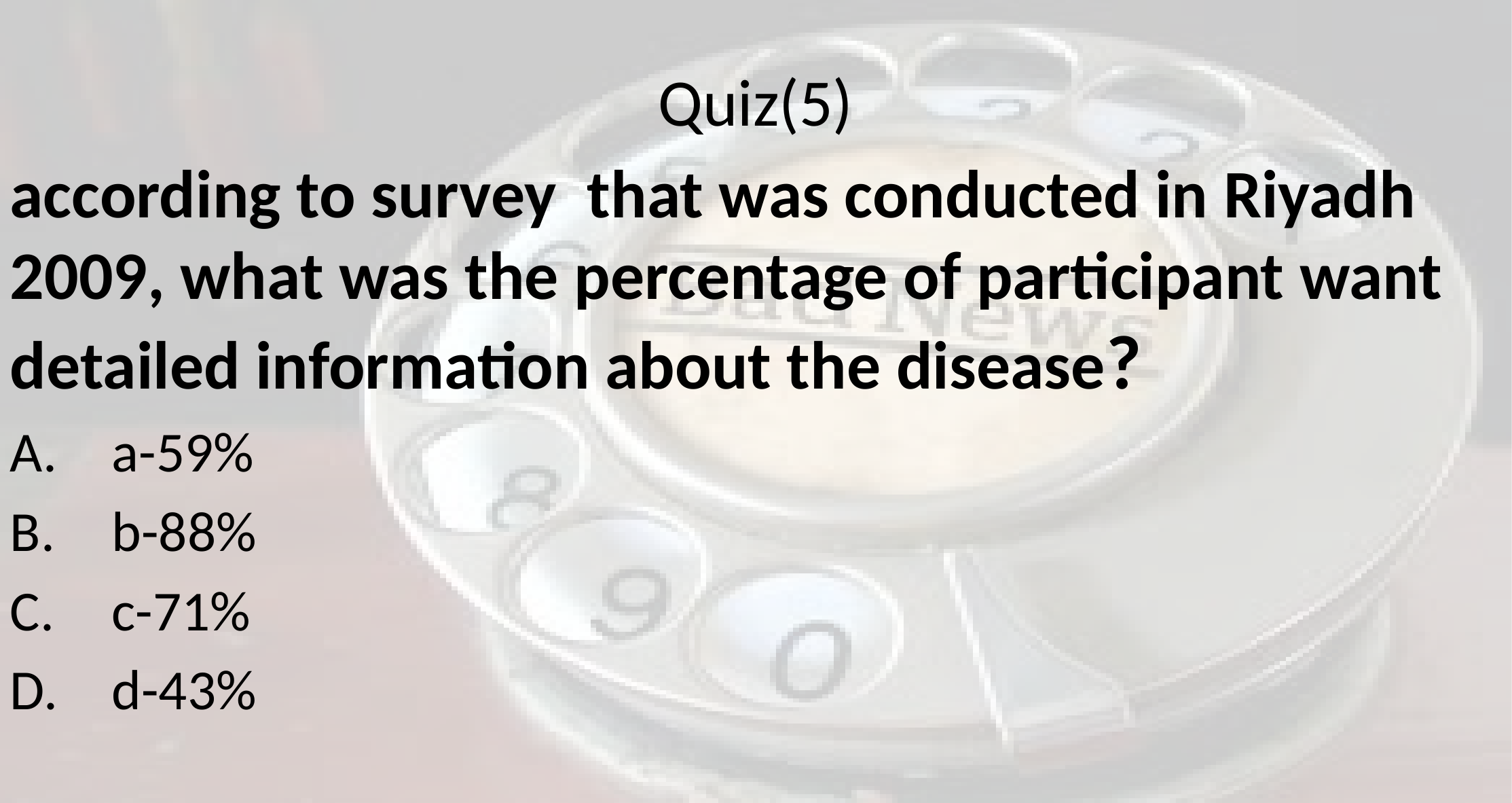

# Quiz(5)
according to survey  that was conducted in Riyadh 2009, what was the percentage of participant want detailed information about the disease?
a-59%
b-88%
c-71%
d-43%